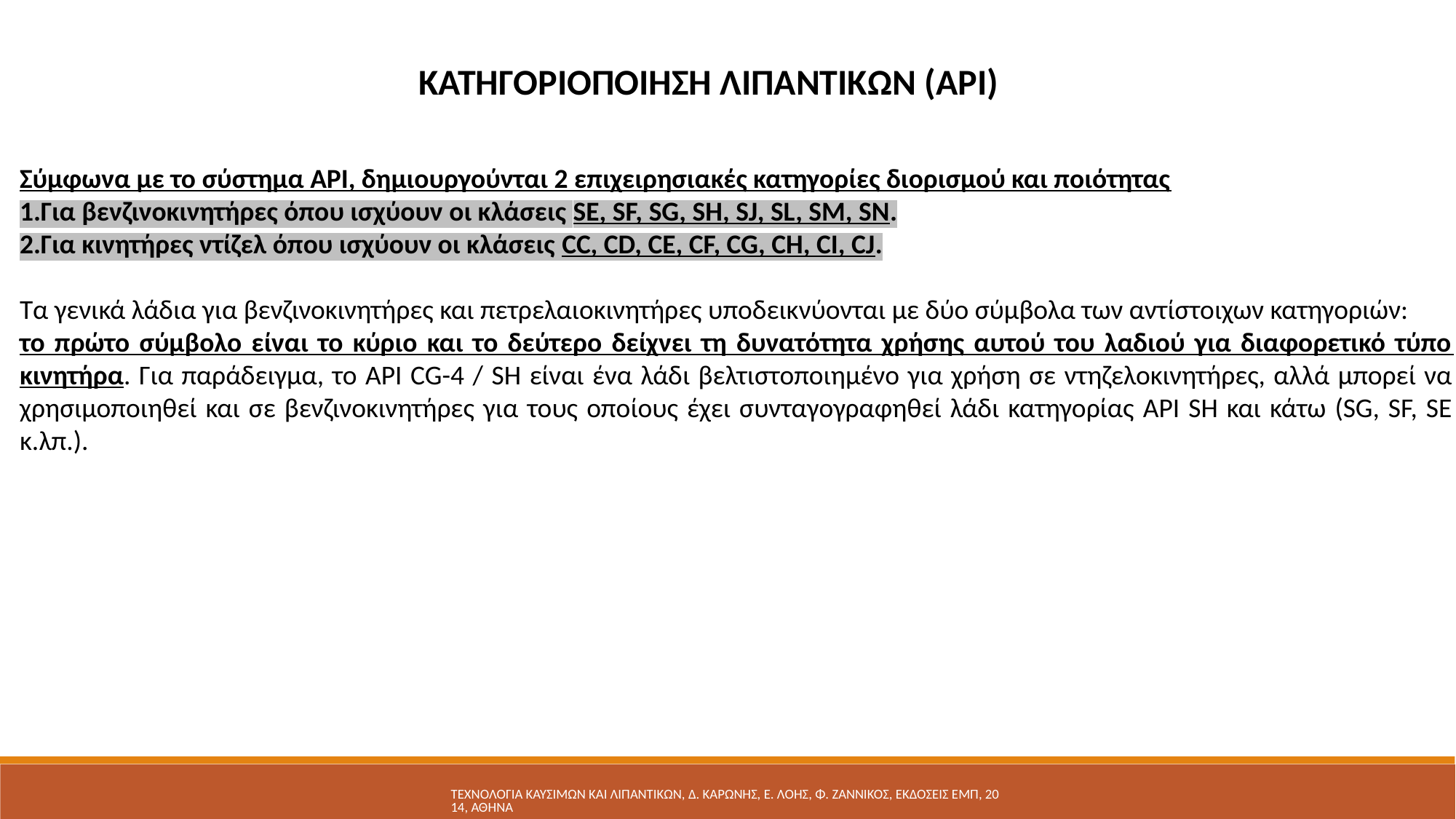

ΚΑΤΗΓΟΡΙΟΠΟΙΗΣΗ ΛΙΠΑΝΤΙΚΩΝ (API)
Σύμφωνα με το σύστημα API, δημιουργούνται 2 επιχειρησιακές κατηγορίες διορισμού και ποιότητας
Για βενζινοκινητήρες όπου ισχύουν οι κλάσεις SE, SF, SG, SH, SJ, SL, SM, SN.
Για κινητήρες ντίζελ όπου ισχύουν οι κλάσεις CC, CD, CE, CF, CG, CH, CI, CJ.

Τα γενικά λάδια για βενζινοκινητήρες και πετρελαιοκινητήρες υποδεικνύονται με δύο σύμβολα των αντίστοιχων κατηγοριών:
το πρώτο σύμβολο είναι το κύριο και το δεύτερο δείχνει τη δυνατότητα χρήσης αυτού του λαδιού για διαφορετικό τύπο κινητήρα. Για παράδειγμα, το API CG-4 / SH είναι ένα λάδι βελτιστοποιημένο για χρήση σε ντηζελοκινητήρες, αλλά μπορεί να χρησιμοποιηθεί και σε βενζινοκινητήρες για τους οποίους έχει συνταγογραφηθεί λάδι κατηγορίας API SH και κάτω (SG, SF, SE κ.λπ.).
ΤΕΧΝΟΛΟΓΙΑ ΚΑΥΣΙΜΩΝ ΚΑΙ ΛΙΠΑΝΤΙΚΩΝ, Δ. ΚΑΡΩΝΗΣ, Ε. ΛΟΗΣ, Φ. ΖΑΝΝΙΚΟΣ, ΕΚΔΟΣΕΙΣ ΕΜΠ, 2014, ΑΘΗΝΑ